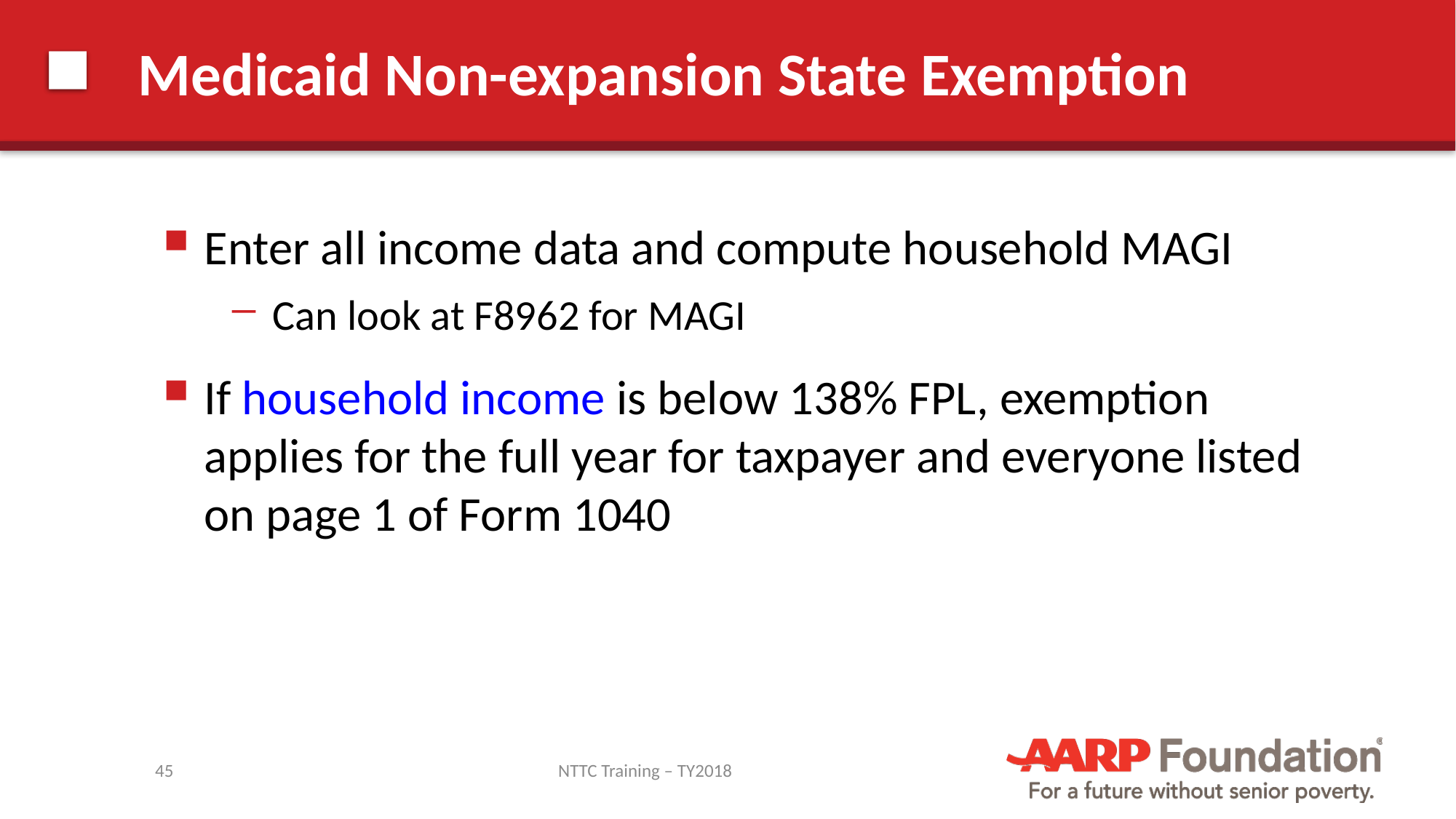

# Medicaid Non-expansion State Exemption
Enter all income data and compute household MAGI
Can look at F8962 for MAGI
If household income is below 138% FPL, exemption applies for the full year for taxpayer and everyone listed on page 1 of Form 1040
45
NTTC Training – TY2018